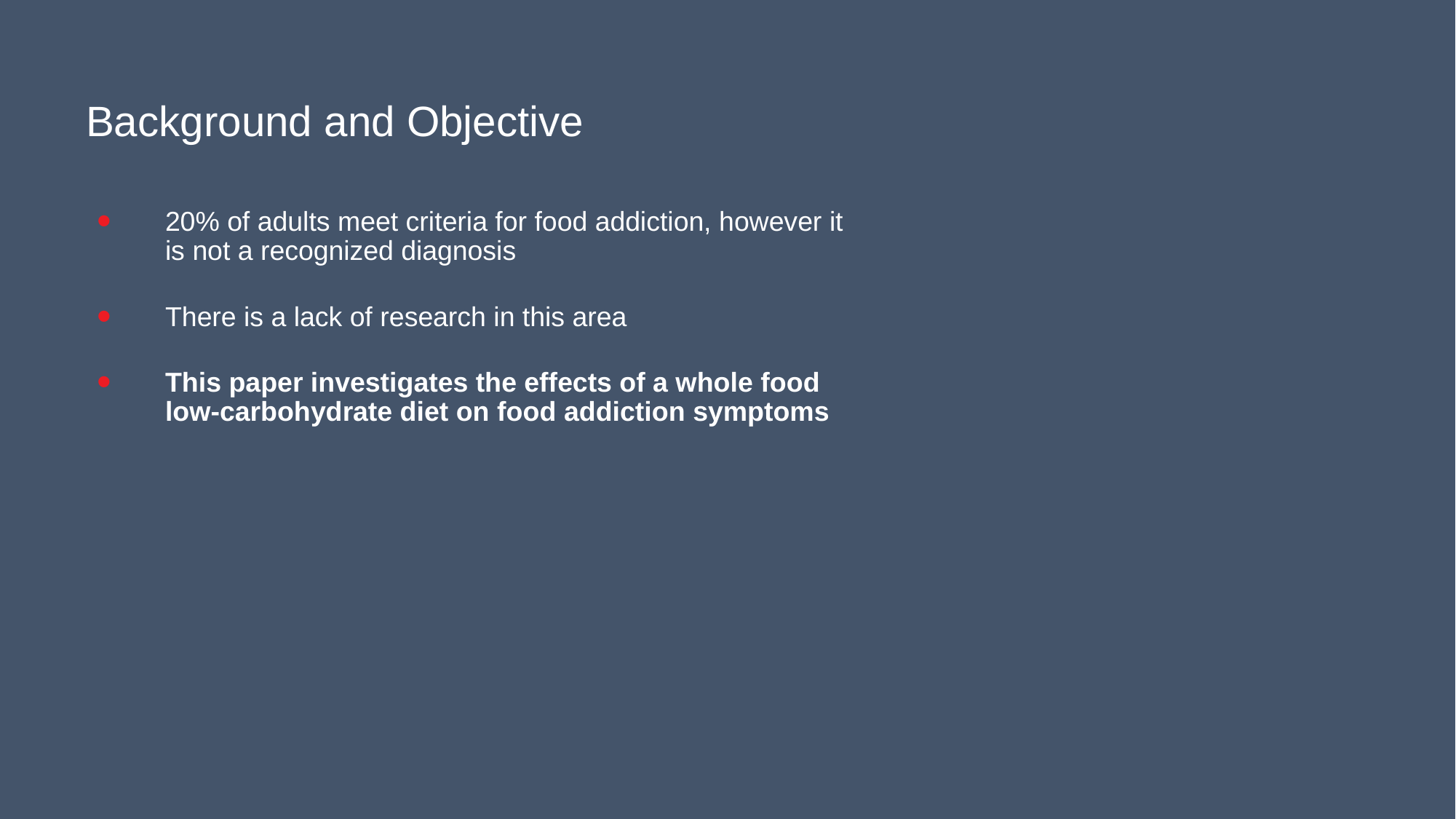

#
Background and Objective
20% of adults meet criteria for food addiction, however it is not a recognized diagnosis
There is a lack of research in this area
This paper investigates the effects of a whole food low-carbohydrate diet on food addiction symptoms